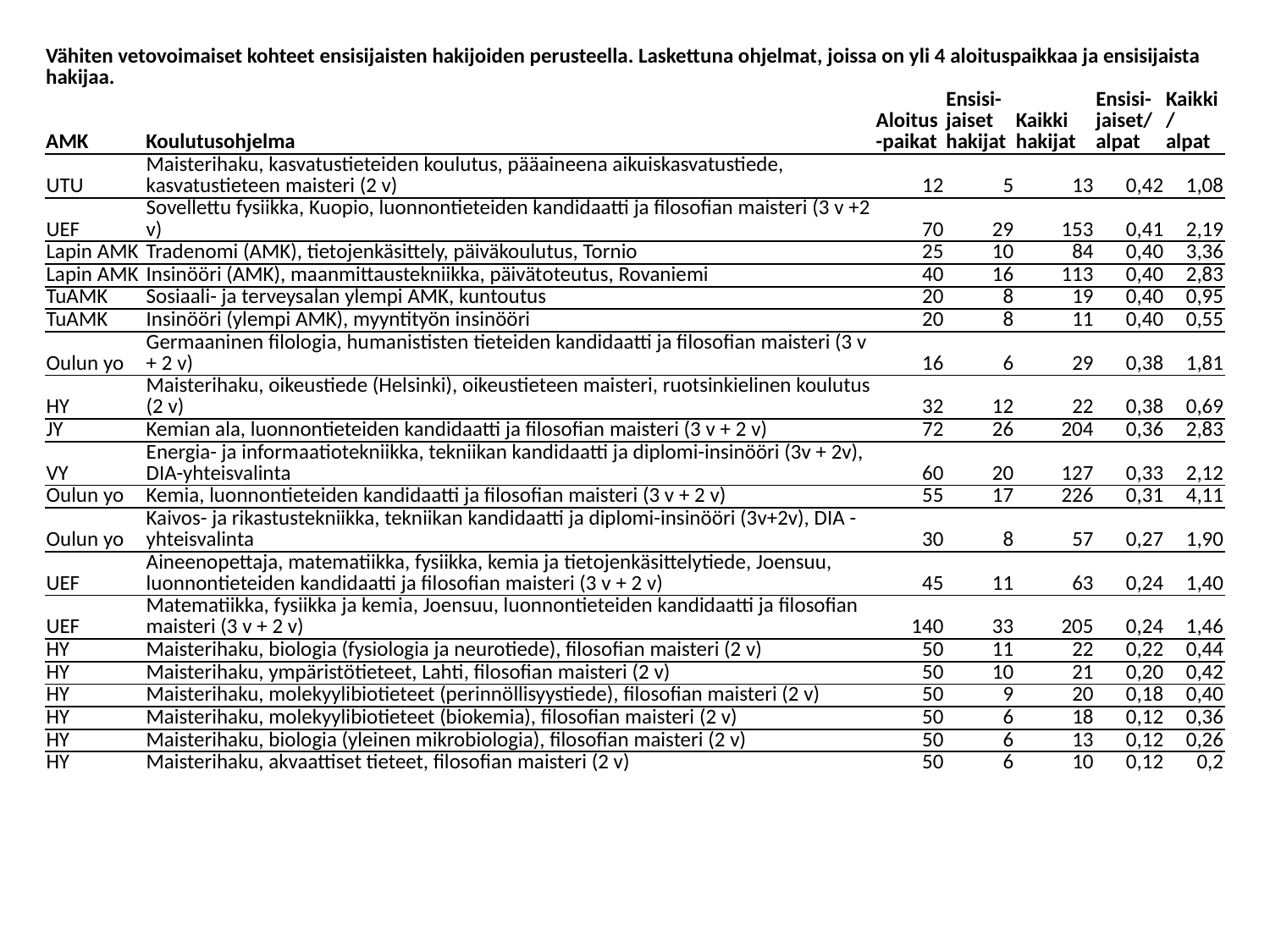

| Vähiten vetovoimaiset kohteet ensisijaisten hakijoiden perusteella. Laskettuna ohjelmat, joissa on yli 4 aloituspaikkaa ja ensisijaista hakijaa. |  |  |  |  |  |  |
| --- | --- | --- | --- | --- | --- | --- |
| AMK | Koulutusohjelma | Aloitus-paikat | Ensisi-jaiset hakijat | Kaikki hakijat | Ensisi-jaiset/ alpat | Kaikki/ alpat |
| UTU | Maisterihaku, kasvatustieteiden koulutus, pääaineena aikuiskasvatustiede, kasvatustieteen maisteri (2 v) | 12 | 5 | 13 | 0,42 | 1,08 |
| UEF | Sovellettu fysiikka, Kuopio, luonnontieteiden kandidaatti ja filosofian maisteri (3 v +2 v) | 70 | 29 | 153 | 0,41 | 2,19 |
| Lapin AMK | Tradenomi (AMK), tietojenkäsittely, päiväkoulutus, Tornio | 25 | 10 | 84 | 0,40 | 3,36 |
| Lapin AMK | Insinööri (AMK), maanmittaustekniikka, päivätoteutus, Rovaniemi | 40 | 16 | 113 | 0,40 | 2,83 |
| TuAMK | Sosiaali- ja terveysalan ylempi AMK, kuntoutus | 20 | 8 | 19 | 0,40 | 0,95 |
| TuAMK | Insinööri (ylempi AMK), myyntityön insinööri | 20 | 8 | 11 | 0,40 | 0,55 |
| Oulun yo | Germaaninen filologia, humanististen tieteiden kandidaatti ja filosofian maisteri (3 v + 2 v) | 16 | 6 | 29 | 0,38 | 1,81 |
| HY | Maisterihaku, oikeustiede (Helsinki), oikeustieteen maisteri, ruotsinkielinen koulutus (2 v) | 32 | 12 | 22 | 0,38 | 0,69 |
| JY | Kemian ala, luonnontieteiden kandidaatti ja filosofian maisteri (3 v + 2 v) | 72 | 26 | 204 | 0,36 | 2,83 |
| VY | Energia- ja informaatiotekniikka, tekniikan kandidaatti ja diplomi-insinööri (3v + 2v), DIA-yhteisvalinta | 60 | 20 | 127 | 0,33 | 2,12 |
| Oulun yo | Kemia, luonnontieteiden kandidaatti ja filosofian maisteri (3 v + 2 v) | 55 | 17 | 226 | 0,31 | 4,11 |
| Oulun yo | Kaivos- ja rikastustekniikka, tekniikan kandidaatti ja diplomi-insinööri (3v+2v), DIA -yhteisvalinta | 30 | 8 | 57 | 0,27 | 1,90 |
| UEF | Aineenopettaja, matematiikka, fysiikka, kemia ja tietojenkäsittelytiede, Joensuu, luonnontieteiden kandidaatti ja filosofian maisteri (3 v + 2 v) | 45 | 11 | 63 | 0,24 | 1,40 |
| UEF | Matematiikka, fysiikka ja kemia, Joensuu, luonnontieteiden kandidaatti ja filosofian maisteri (3 v + 2 v) | 140 | 33 | 205 | 0,24 | 1,46 |
| HY | Maisterihaku, biologia (fysiologia ja neurotiede), filosofian maisteri (2 v) | 50 | 11 | 22 | 0,22 | 0,44 |
| HY | Maisterihaku, ympäristötieteet, Lahti, filosofian maisteri (2 v) | 50 | 10 | 21 | 0,20 | 0,42 |
| HY | Maisterihaku, molekyylibiotieteet (perinnöllisyystiede), filosofian maisteri (2 v) | 50 | 9 | 20 | 0,18 | 0,40 |
| HY | Maisterihaku, molekyylibiotieteet (biokemia), filosofian maisteri (2 v) | 50 | 6 | 18 | 0,12 | 0,36 |
| HY | Maisterihaku, biologia (yleinen mikrobiologia), filosofian maisteri (2 v) | 50 | 6 | 13 | 0,12 | 0,26 |
| HY | Maisterihaku, akvaattiset tieteet, filosofian maisteri (2 v) | 50 | 6 | 10 | 0,12 | 0,2 |